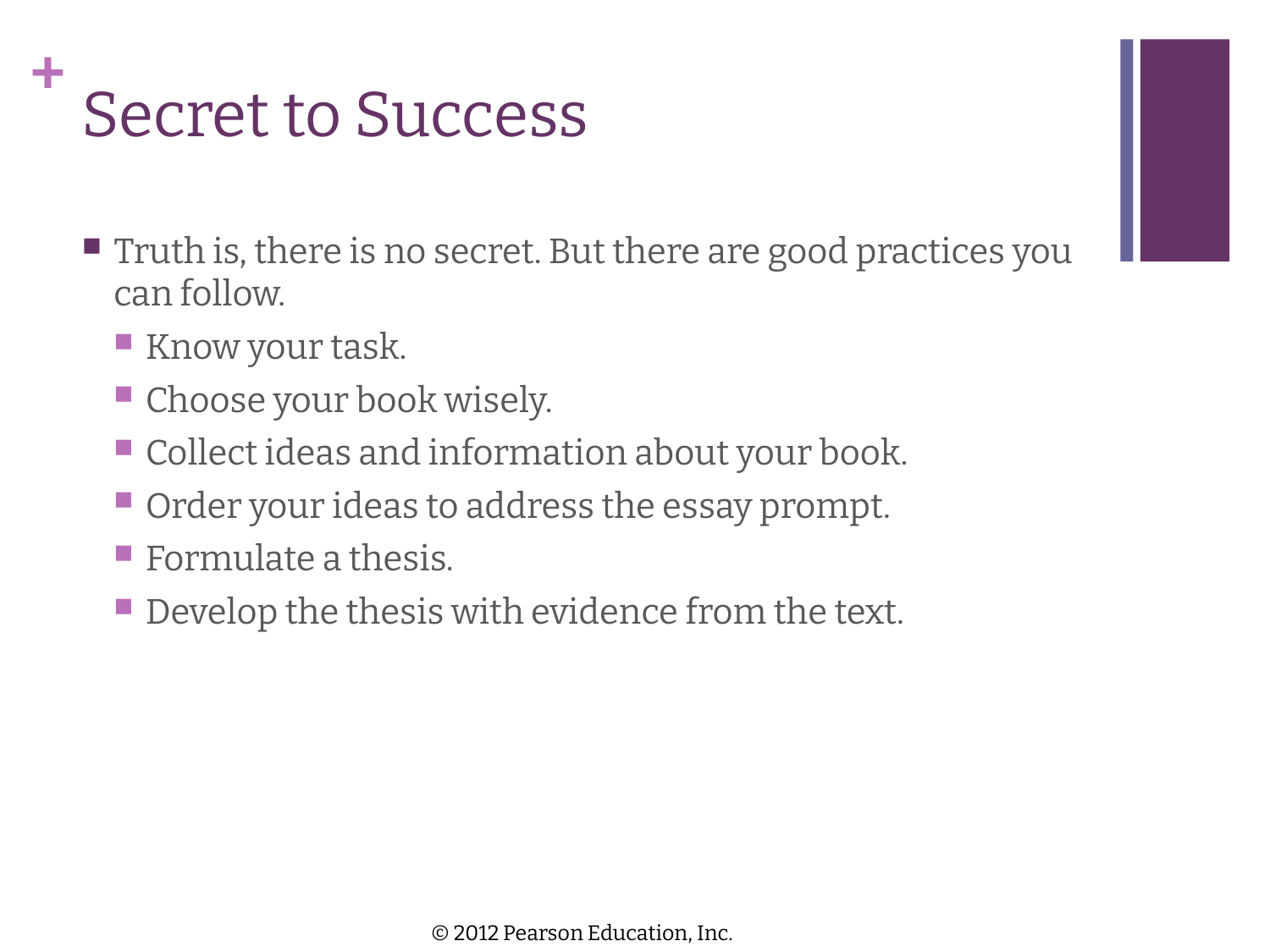

# Secret to Success
Truth is, there is no secret. But there are good practices you can follow.
Know your task.
Choose your book wisely.
Collect ideas and information about your book.
Order your ideas to address the essay prompt.
Formulate a thesis.
Develop the thesis with evidence from the text.
© 2012 Pearson Education, Inc.